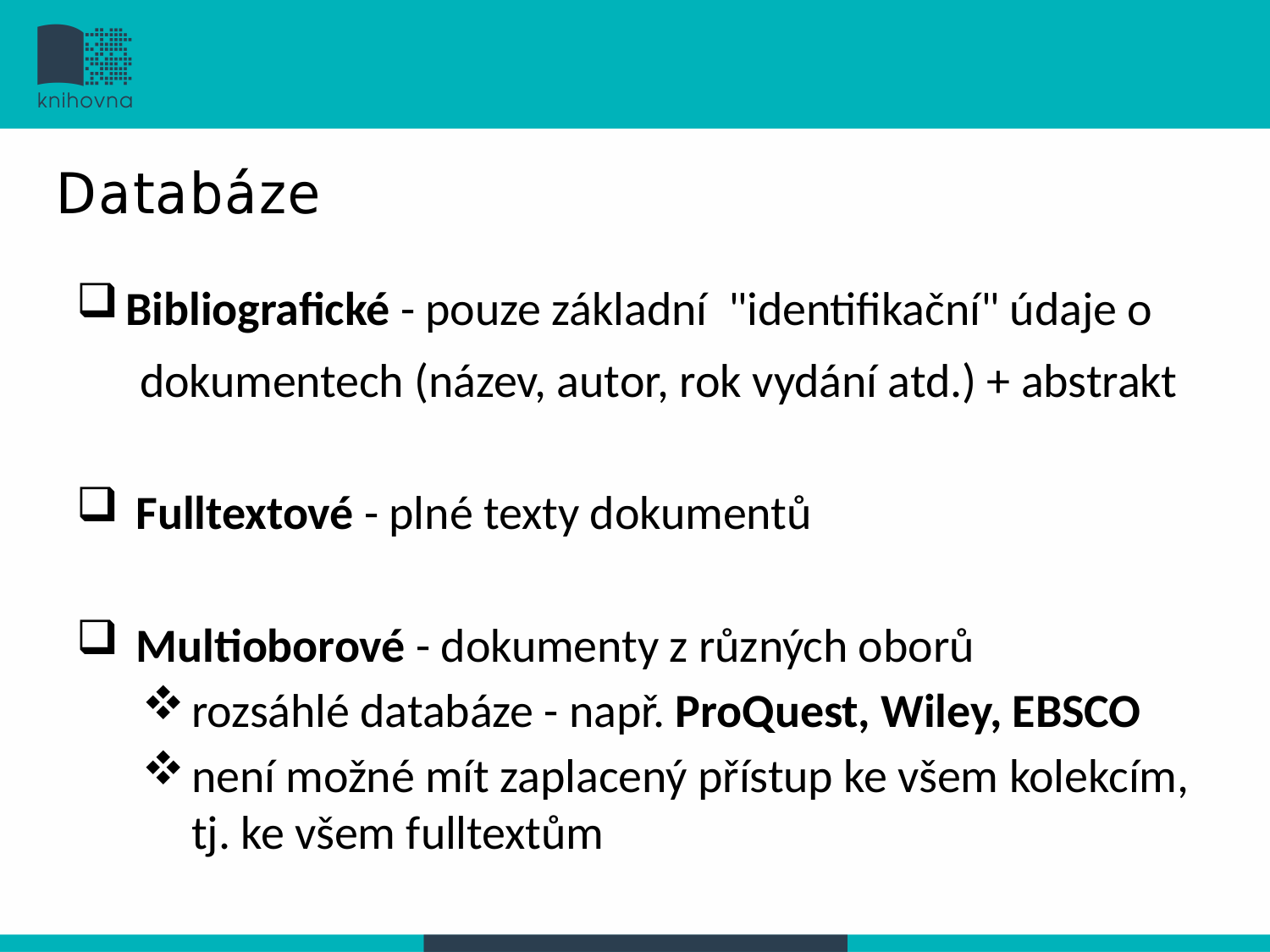

#
Databáze
Bibliografické - pouze základní  "identifikační" údaje o
      dokumentech (název, autor, rok vydání atd.) + abstrakt

 Fulltextové - plné texty dokumentů

 Multioborové - dokumenty z různých oborů
rozsáhlé databáze - např. ProQuest, Wiley, EBSCO
není možné mít zaplacený přístup ke všem kolekcím, tj. ke všem fulltextům